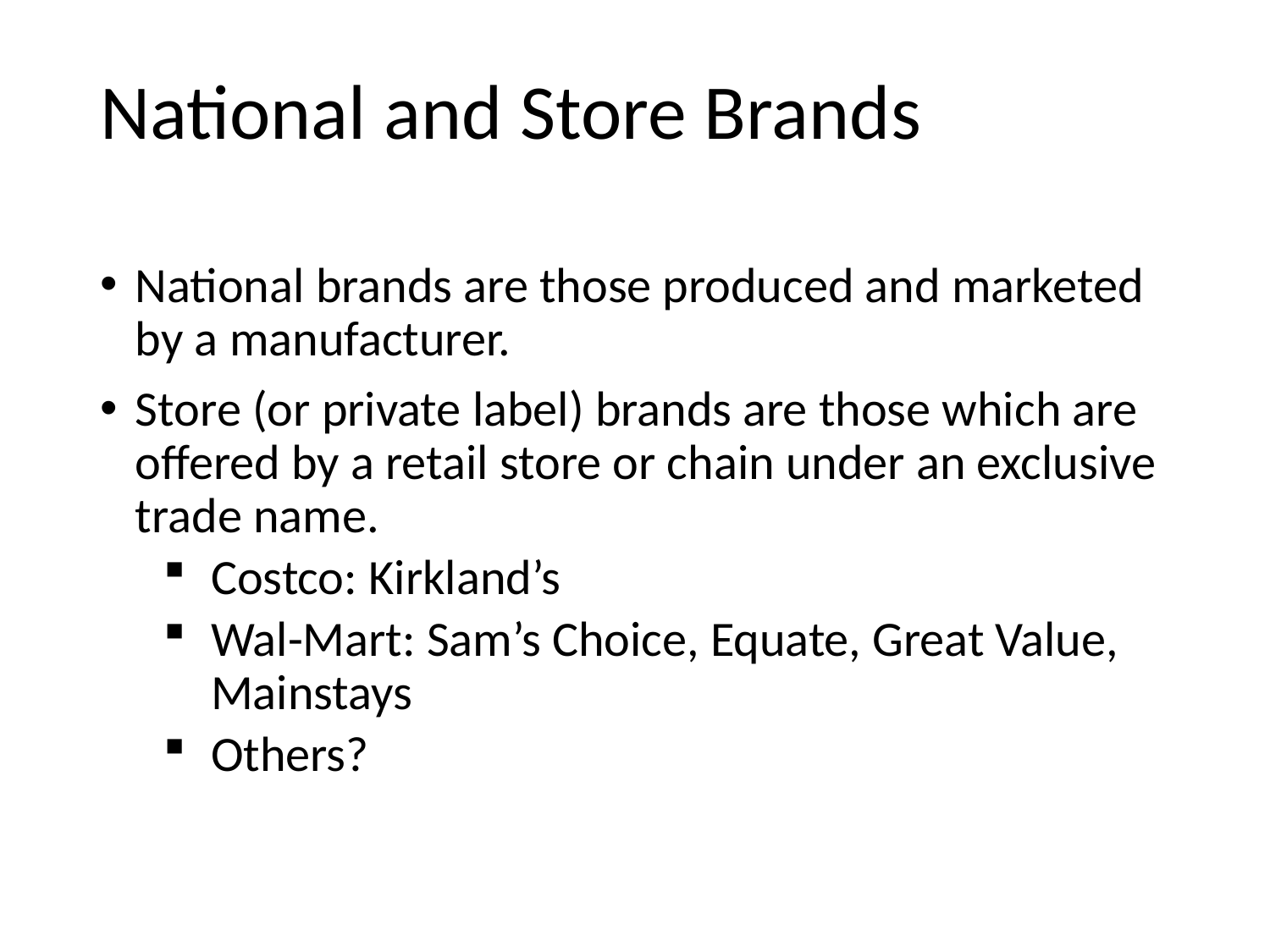

# National and Store Brands
National brands are those produced and marketed by a manufacturer.
Store (or private label) brands are those which are offered by a retail store or chain under an exclusive trade name.
Costco: Kirkland’s
Wal-Mart: Sam’s Choice, Equate, Great Value, Mainstays
Others?